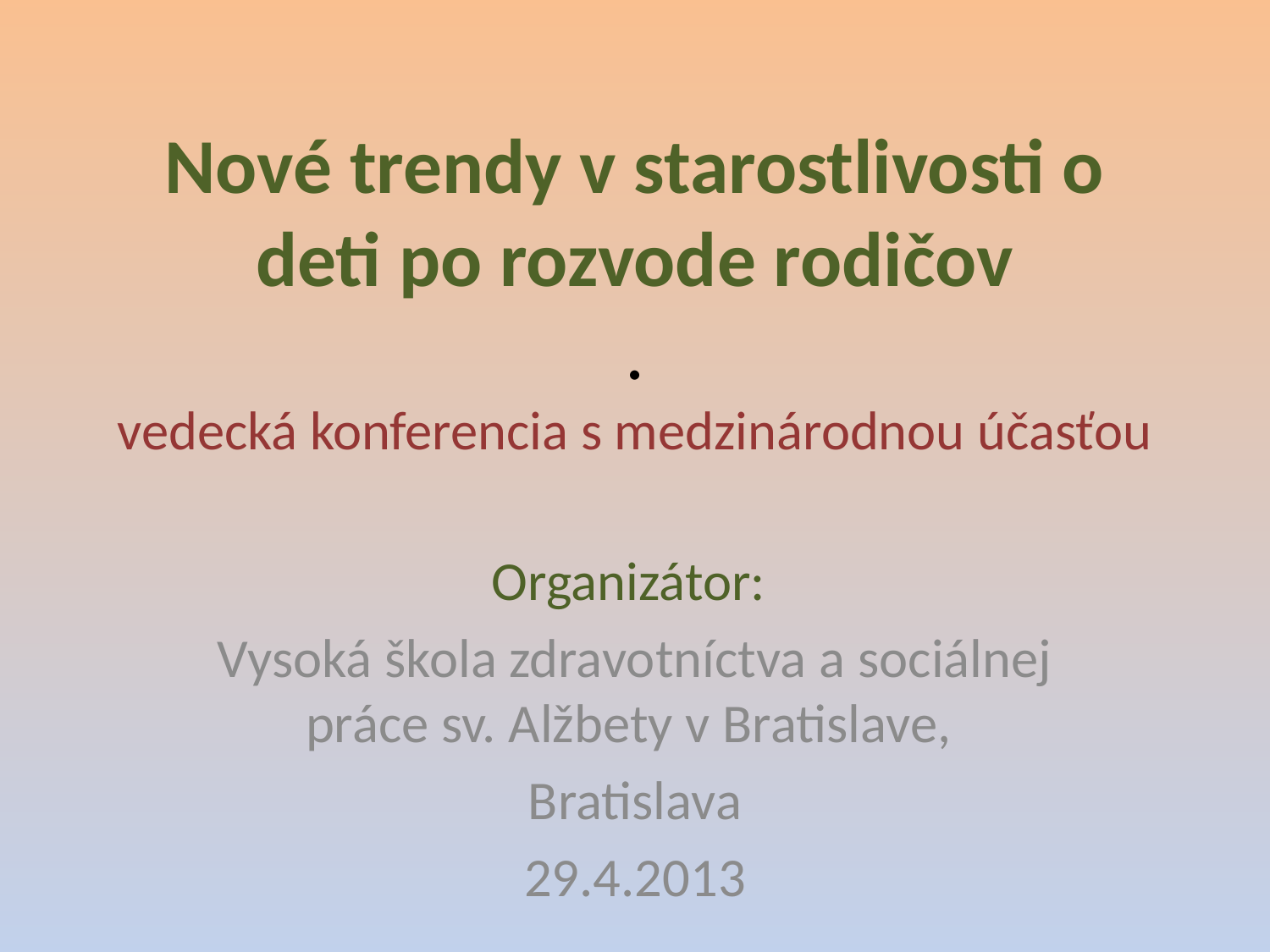

# Nové trendy v starostlivosti o deti po rozvode rodičov . vedecká konferencia s medzinárodnou účasťou
Organizátor:
Vysoká škola zdravotníctva a sociálnej práce sv. Alžbety v Bratislave,
Bratislava
29.4.2013